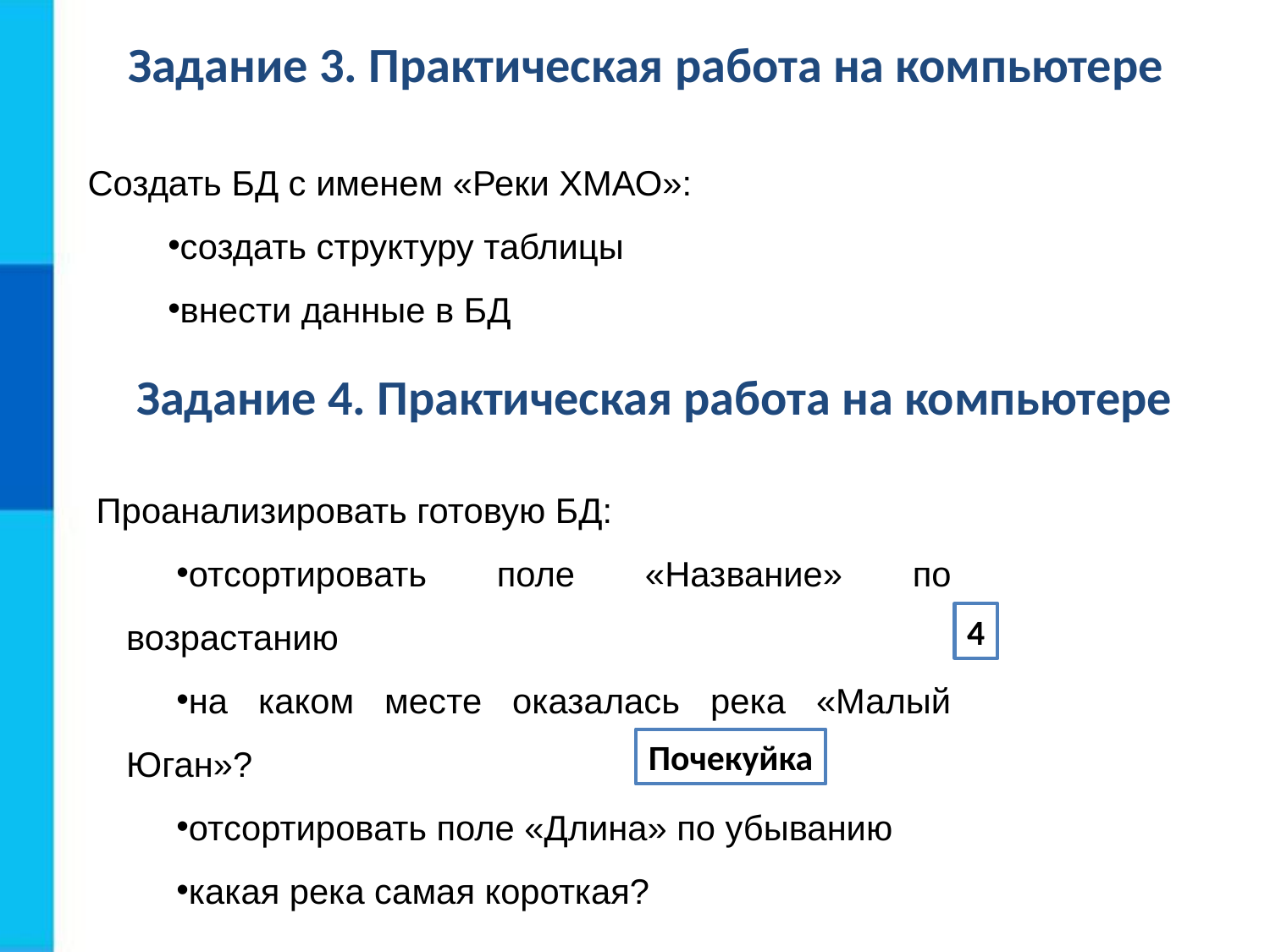

Задание 3. Практическая работа на компьютере
Создать БД с именем «Реки ХМАО»:
создать структуру таблицы
внести данные в БД
Задание 4. Практическая работа на компьютере
Проанализировать готовую БД:
отсортировать поле «Название» по возрастанию
на каком месте оказалась река «Малый Юган»?
отсортировать поле «Длина» по убыванию
какая река самая короткая?
4
Почекуйка